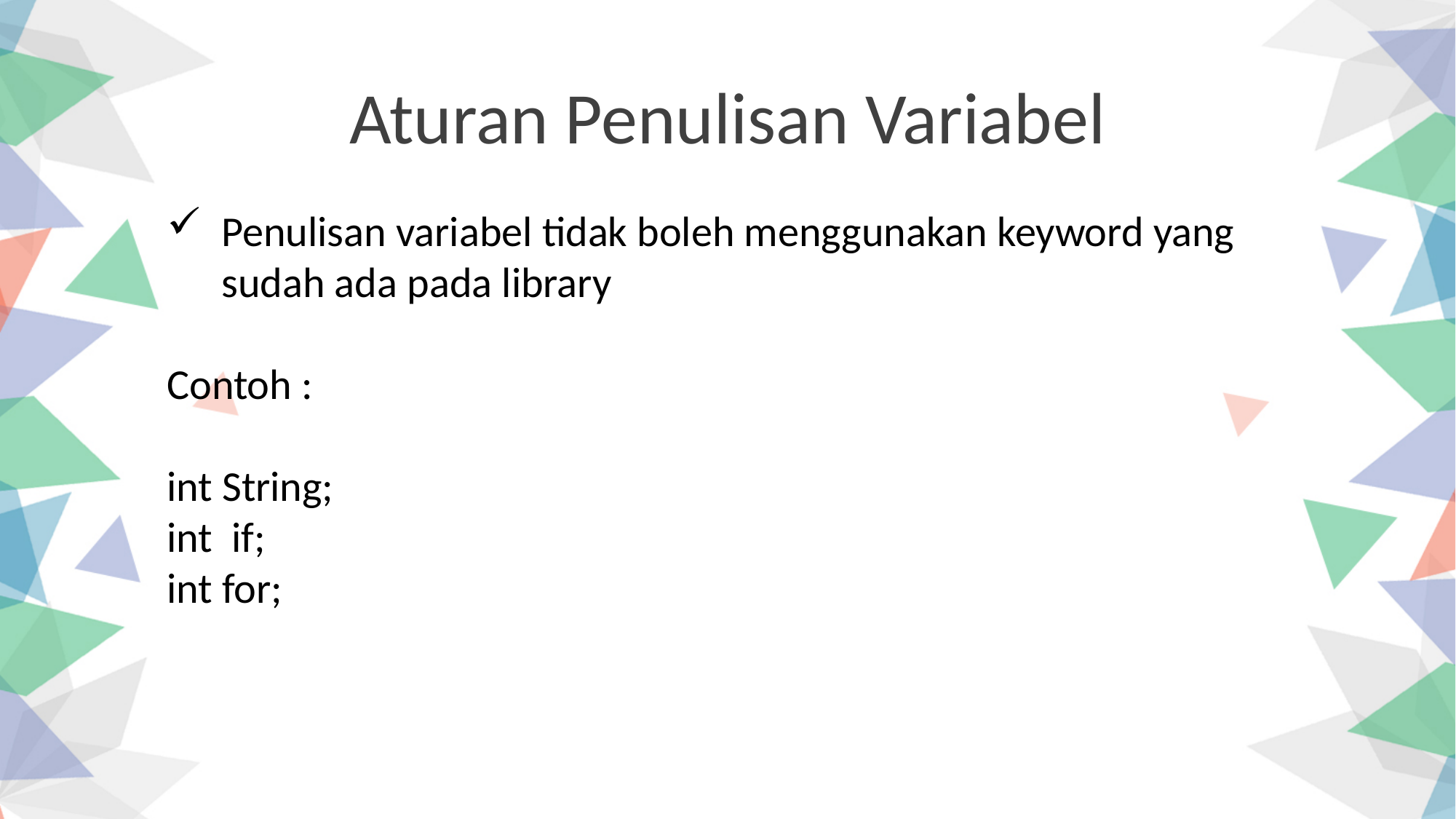

Aturan Penulisan Variabel
Penulisan variabel tidak boleh menggunakan keyword yang sudah ada pada library

Contoh :

int String;
int  if;
int for;